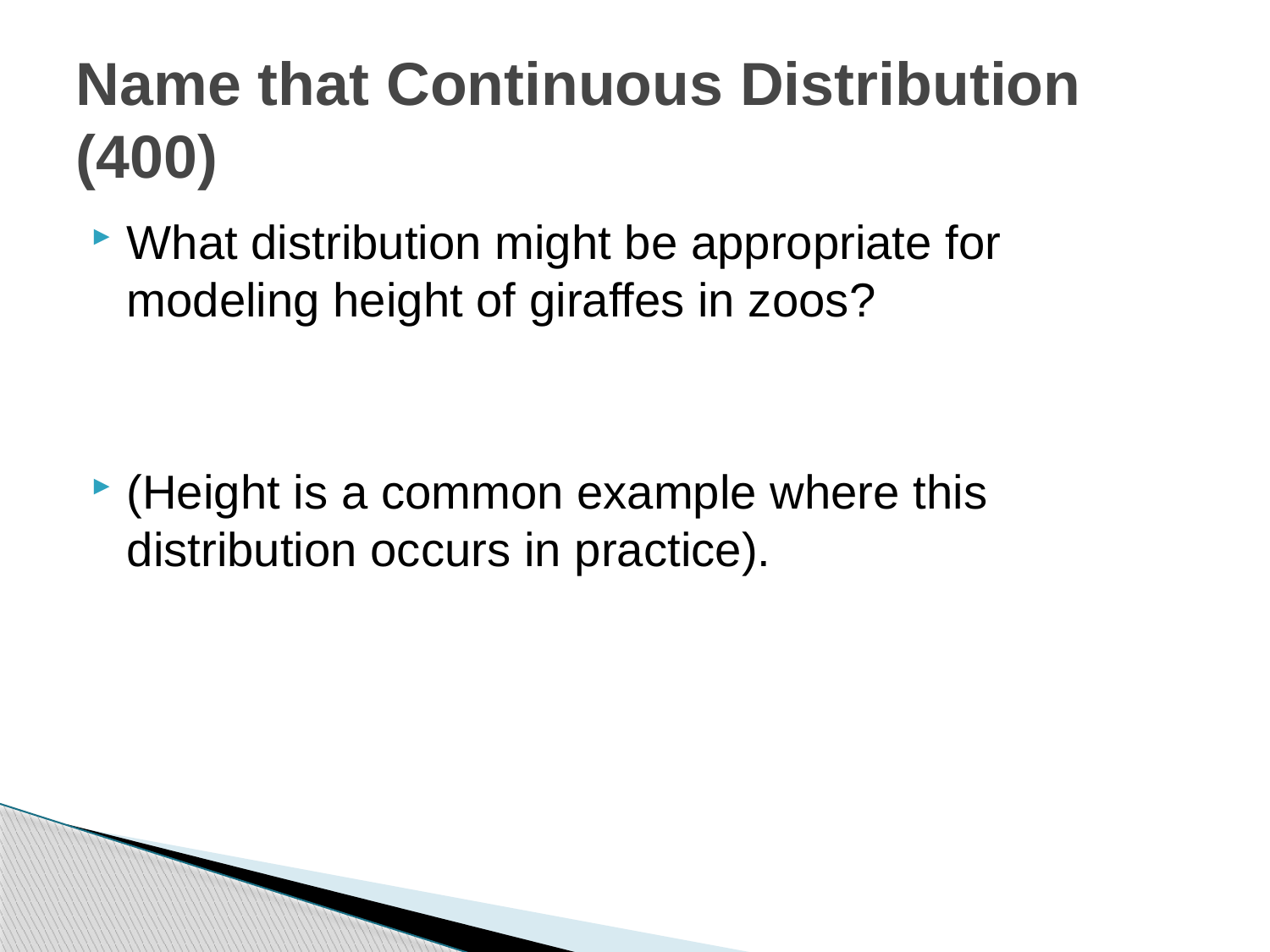

# Name that Continuous Distribution (400)
What distribution might be appropriate for modeling height of giraffes in zoos?

(Height is a common example where this distribution occurs in practice).